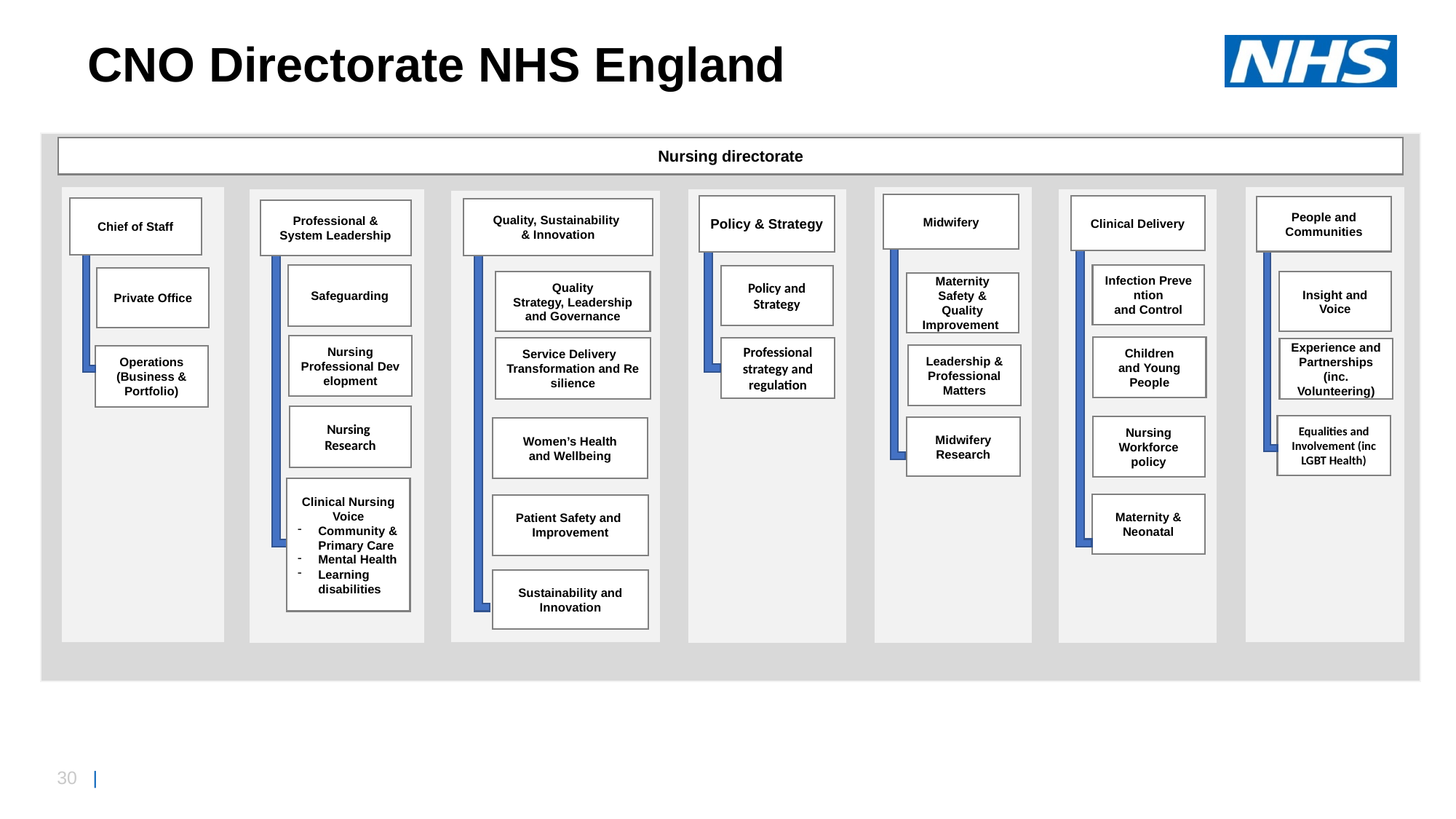

CNO Directorate NHS England

Nursing directorate

Midwifery
Policy & Strategy
Clinical Delivery
People and Communities
Chief of Staff
Quality, Sustainability
& Innovation
Professional & System Leadership

Infection Prevention and Control
Safeguarding
Policy and Strategy
Private Office
Quality Strategy, Leadership and Governance
Insight and Voice
Maternity Safety & Quality Improvement
Nursing Professional Development
Children and Young People
Professional strategy and regulation
Service Delivery
Transformation and Resilience
Experience and Partnerships (inc. Volunteering)
Leadership & Professional Matters
Operations (Business & Portfolio)
Nursing  Research
Equalities and Involvement (inc LGBT Health)
Nursing Workforce policy
Midwifery Research
Women’s Health and Wellbeing
Clinical Nursing Voice
Community & Primary Care
Mental Health
Learning disabilities
Maternity & Neonatal
Patient Safety and
Improvement
Sustainability and Innovation